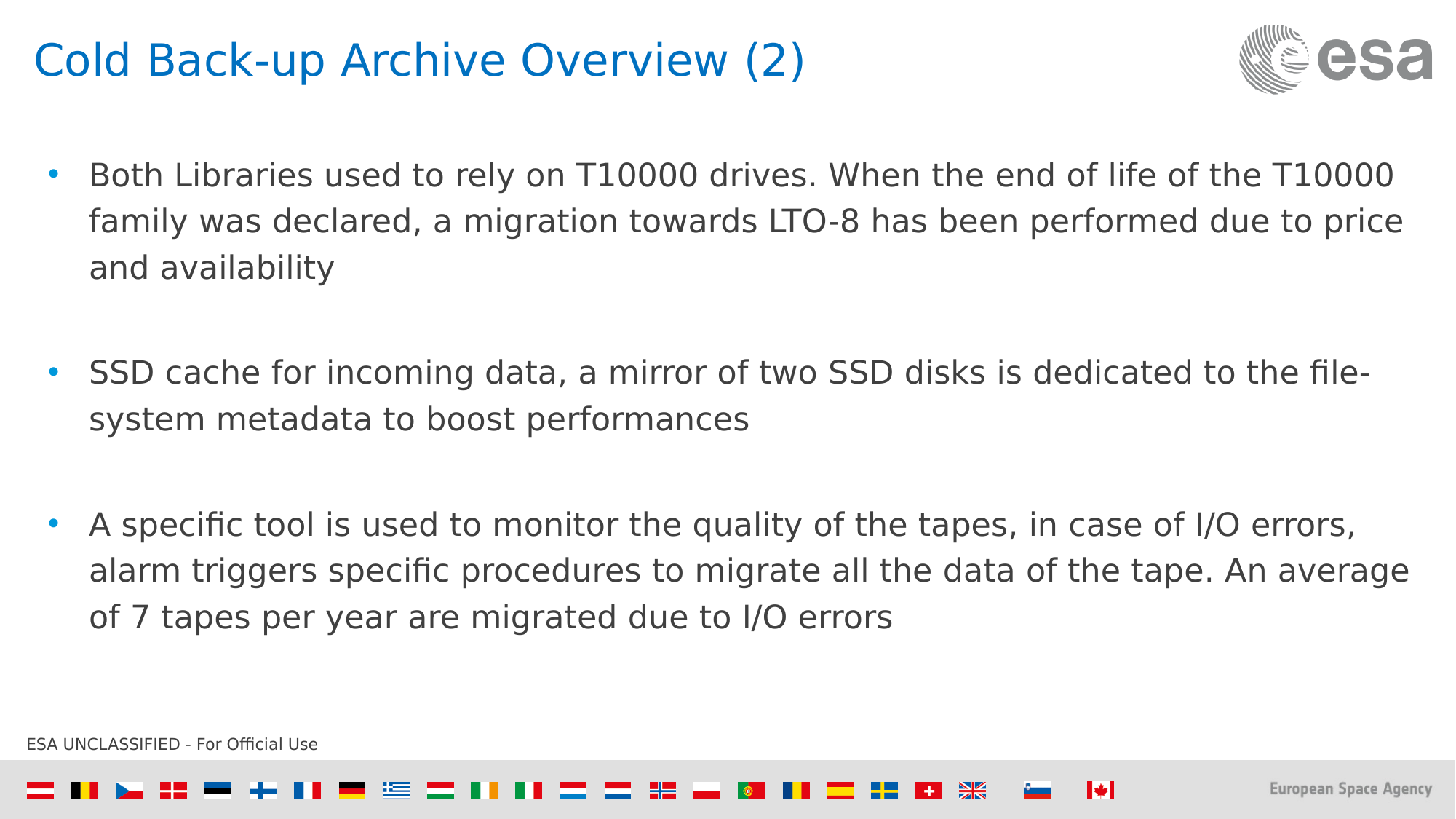

# Cold Back-up Archive Overview (2)
Both Libraries used to rely on T10000 drives. When the end of life of the T10000 family was declared, a migration towards LTO-8 has been performed due to price and availability

SSD cache for incoming data, a mirror of two SSD disks is dedicated to the file-system metadata to boost performances

A specific tool is used to monitor the quality of the tapes, in case of I/O errors, alarm triggers specific procedures to migrate all the data of the tape. An average of 7 tapes per year are migrated due to I/O errors